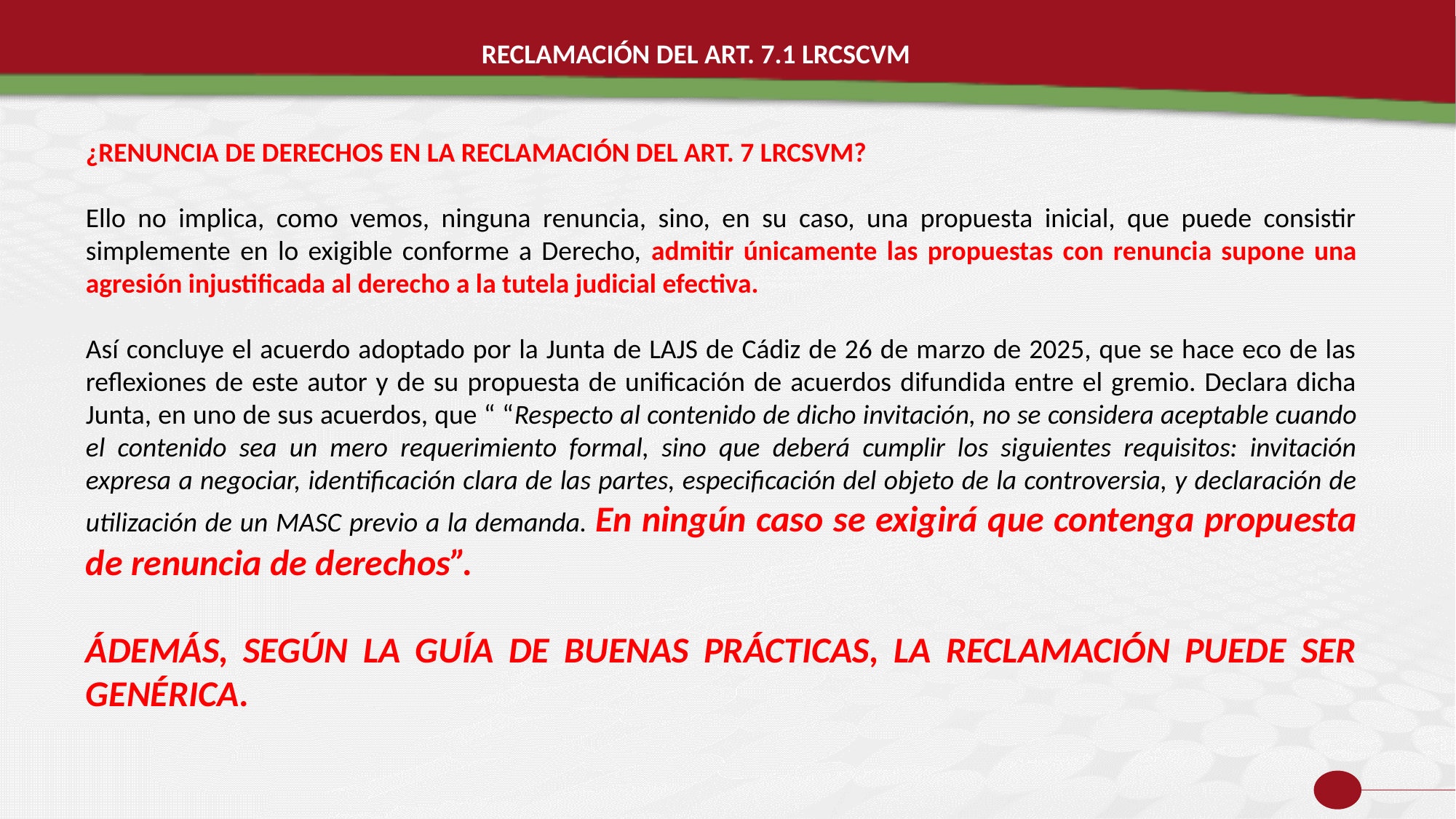

RECLAMACIÓN DEL ART. 7.1 LRCSCVM
¿RENUNCIA DE DERECHOS EN LA RECLAMACIÓN DEL ART. 7 LRCSVM?

Ello no implica, como vemos, ninguna renuncia, sino, en su caso, una propuesta inicial, que puede consistir simplemente en lo exigible conforme a Derecho, admitir únicamente las propuestas con renuncia supone una agresión injustificada al derecho a la tutela judicial efectiva.

Así concluye el acuerdo adoptado por la Junta de LAJS de Cádiz de 26 de marzo de 2025, que se hace eco de las reflexiones de este autor y de su propuesta de unificación de acuerdos difundida entre el gremio. Declara dicha Junta, en uno de sus acuerdos, que “ “Respecto al contenido de dicho invitación, no se considera aceptable cuando el contenido sea un mero requerimiento formal, sino que deberá cumplir los siguientes requisitos: invitación expresa a negociar, identificación clara de las partes, especificación del objeto de la controversia, y declaración de utilización de un MASC previo a la demanda. En ningún caso se exigirá que contenga propuesta de renuncia de derechos”.

ÁDEMÁS, SEGÚN LA GUÍA DE BUENAS PRÁCTICAS, LA RECLAMACIÓN PUEDE SER GENÉRICA.